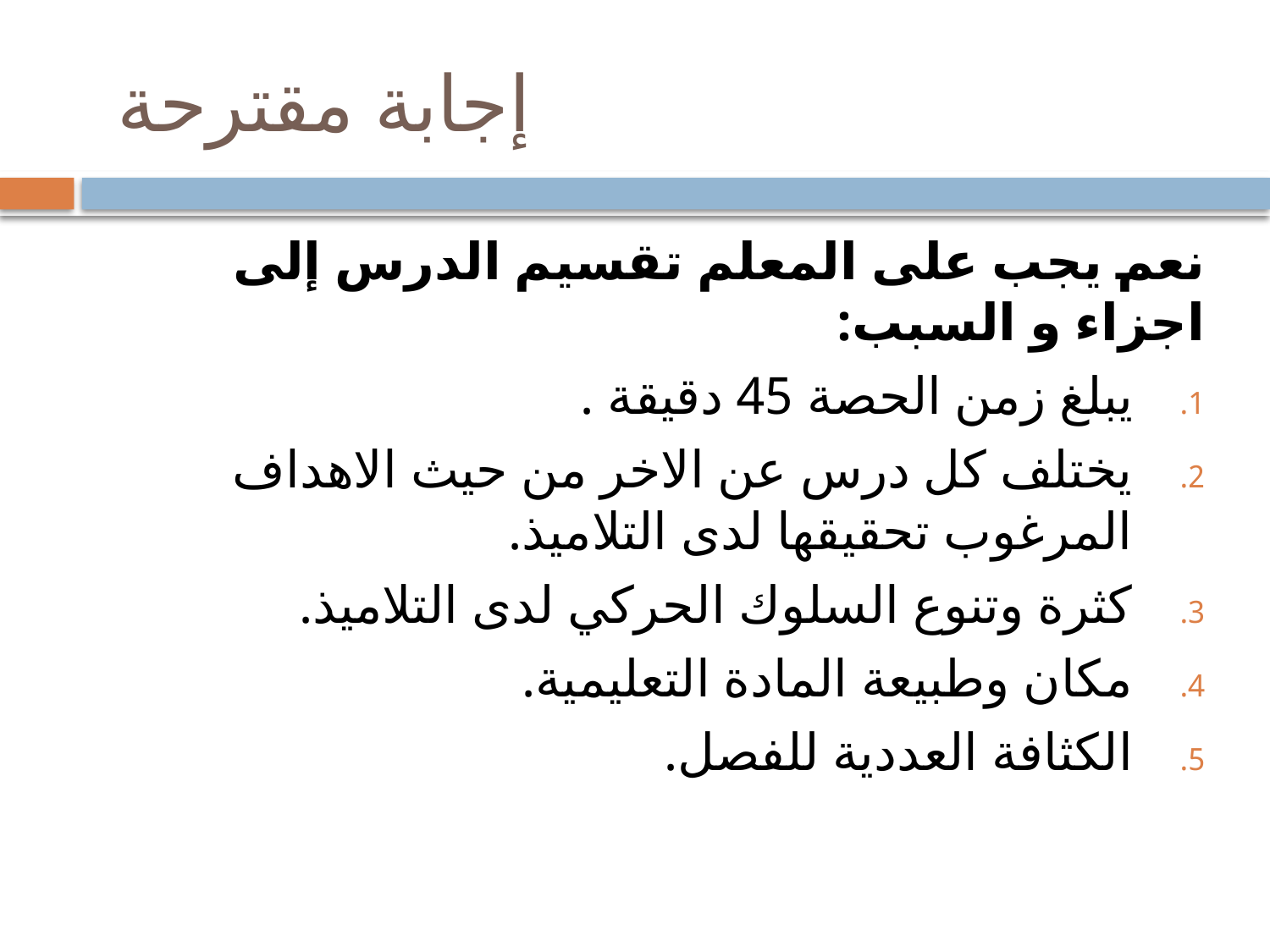

# إجابة مقترحة
نعم يجب على المعلم تقسيم الدرس إلى اجزاء و السبب:
يبلغ زمن الحصة 45 دقيقة .
يختلف كل درس عن الاخر من حيث الاهداف المرغوب تحقيقها لدى التلاميذ.
كثرة وتنوع السلوك الحركي لدى التلاميذ.
مكان وطبيعة المادة التعليمية.
الكثافة العددية للفصل.